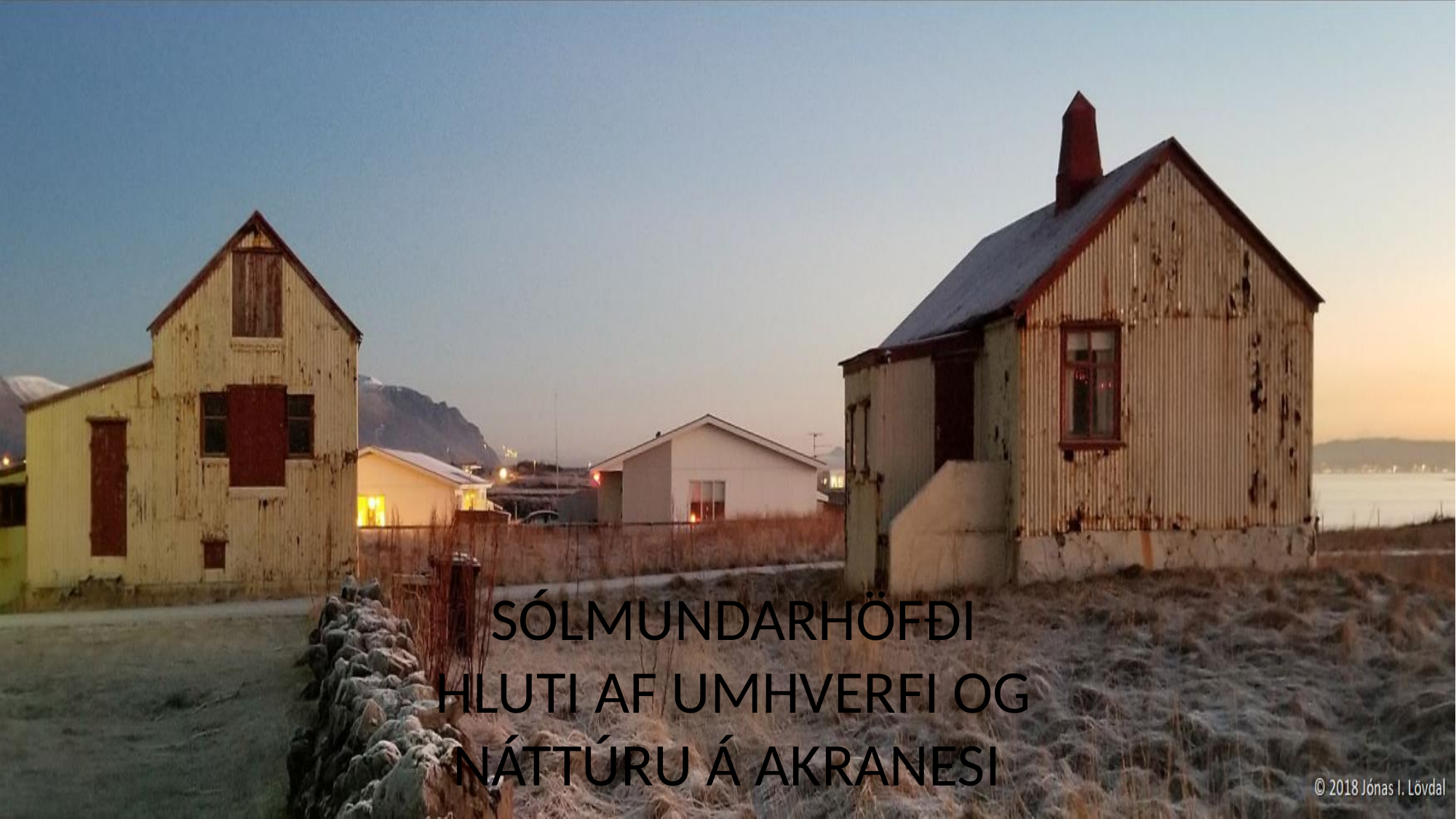

SÓLMUNDARHÖFÐI
HLUTI AF UMHVERFI OG NÁTTÚRU Á AKRANESI